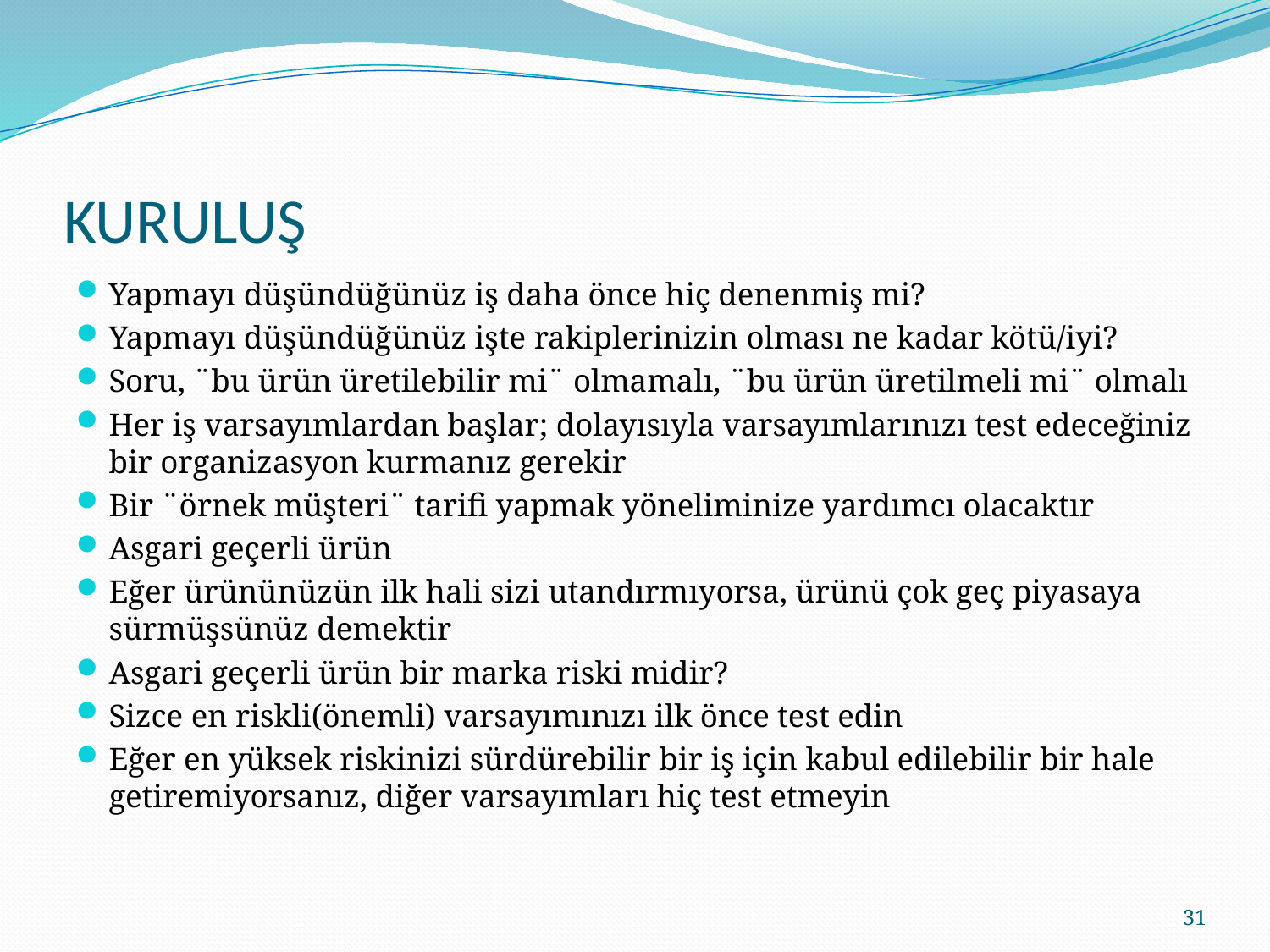

# KURULUŞ
Yapmayı düşündüğünüz iş daha önce hiç denenmiş mi?
Yapmayı düşündüğünüz işte rakiplerinizin olması ne kadar kötü/iyi?
Soru, ¨bu ürün üretilebilir mi¨ olmamalı, ¨bu ürün üretilmeli mi¨ olmalı
Her iş varsayımlardan başlar; dolayısıyla varsayımlarınızı test edeceğiniz bir organizasyon kurmanız gerekir
Bir ¨örnek müşteri¨ tarifi yapmak yöneliminize yardımcı olacaktır
Asgari geçerli ürün
Eğer ürününüzün ilk hali sizi utandırmıyorsa, ürünü çok geç piyasaya sürmüşsünüz demektir
Asgari geçerli ürün bir marka riski midir?
Sizce en riskli(önemli) varsayımınızı ilk önce test edin
Eğer en yüksek riskinizi sürdürebilir bir iş için kabul edilebilir bir hale getiremiyorsanız, diğer varsayımları hiç test etmeyin

31